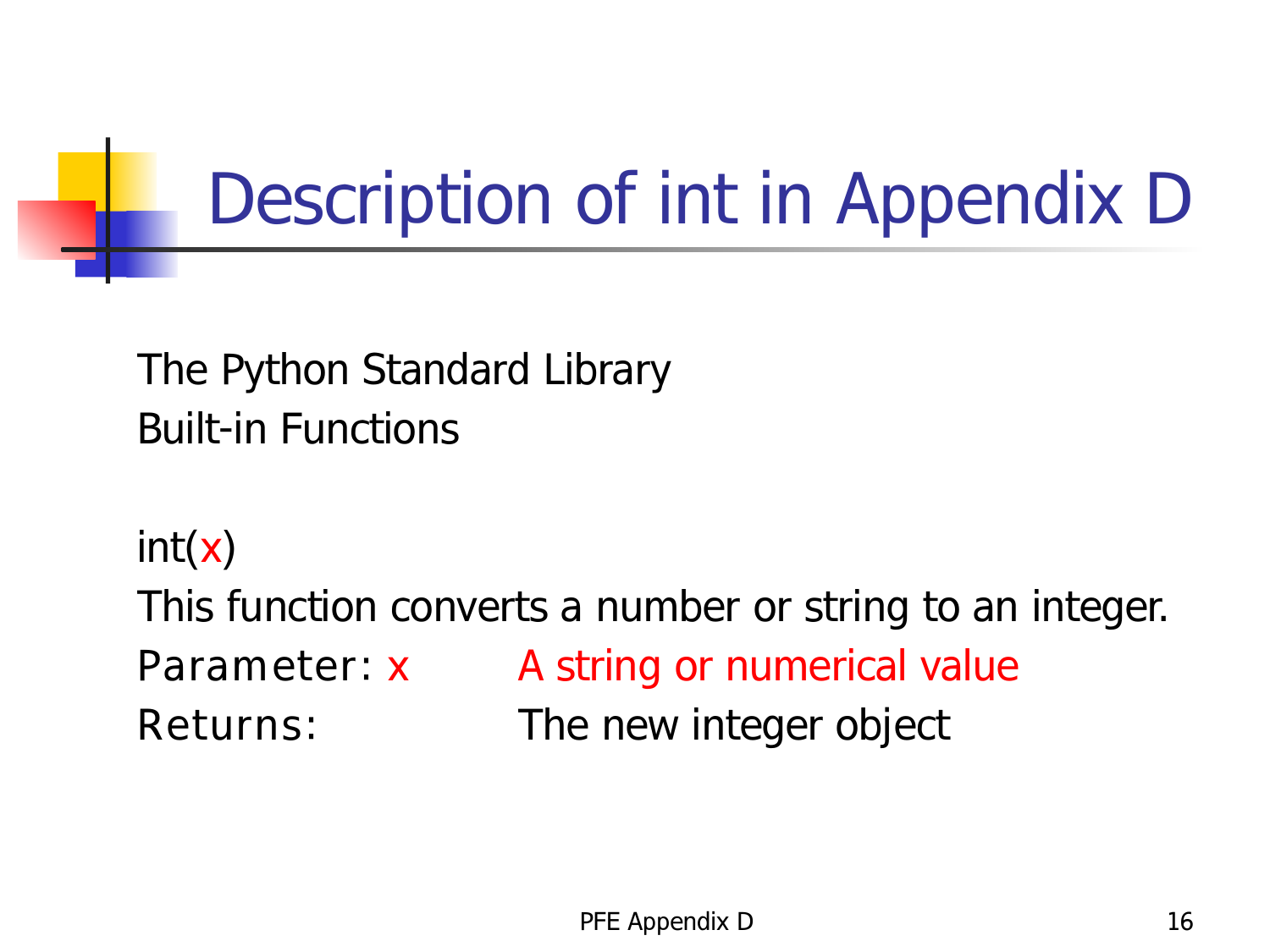

# Description of int in Appendix D
The Python Standard Library
Built-in Functions

int(x)
This function converts a number or string to an integer.
Parameter: x 	A string or numerical value
Returns: 		The new integer object

PFE Appendix D
16